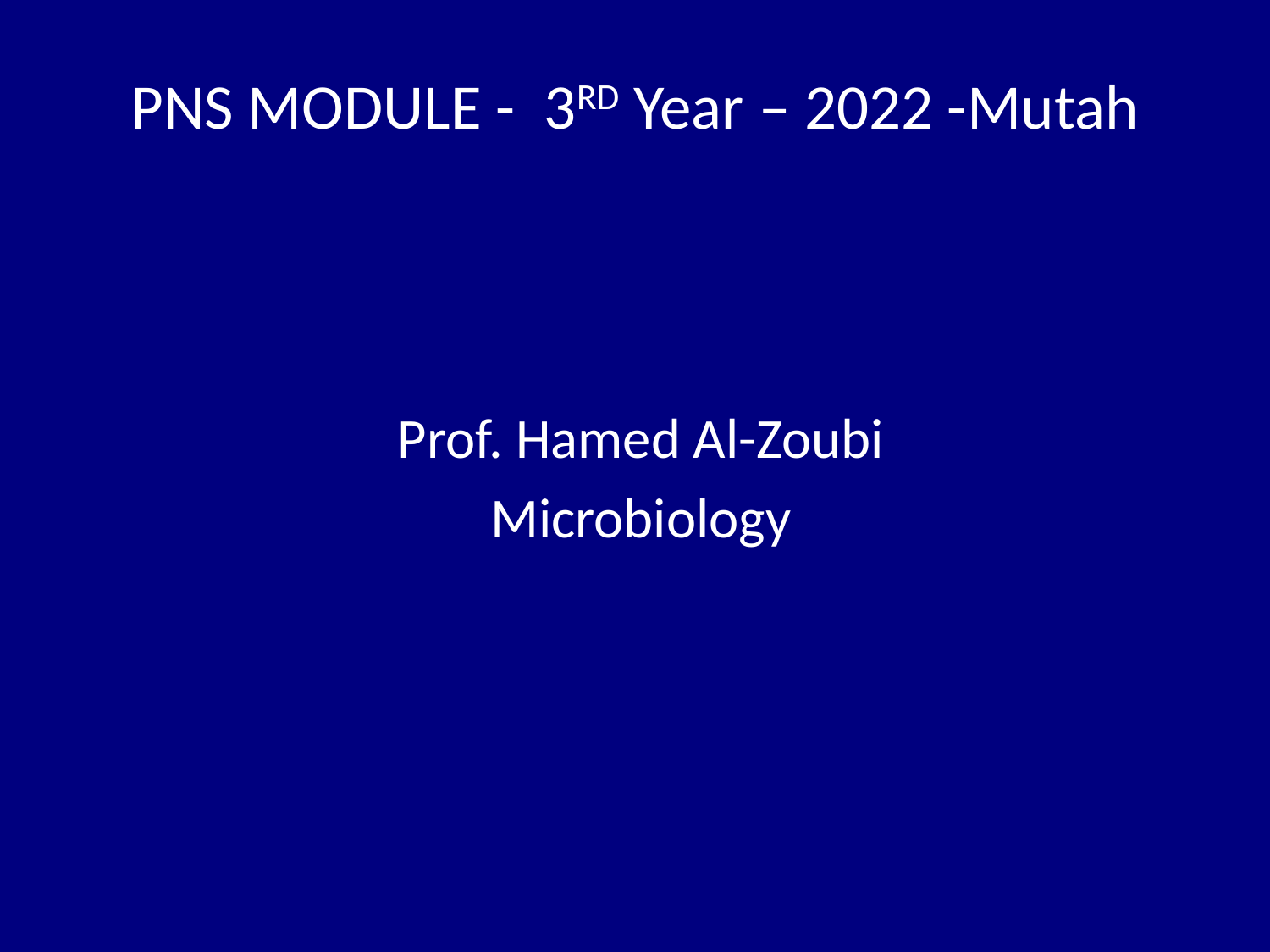

# PNS MODULE -  3RD Year – 2022 -Mutah

Prof. Hamed Al-Zoubi
Microbiology